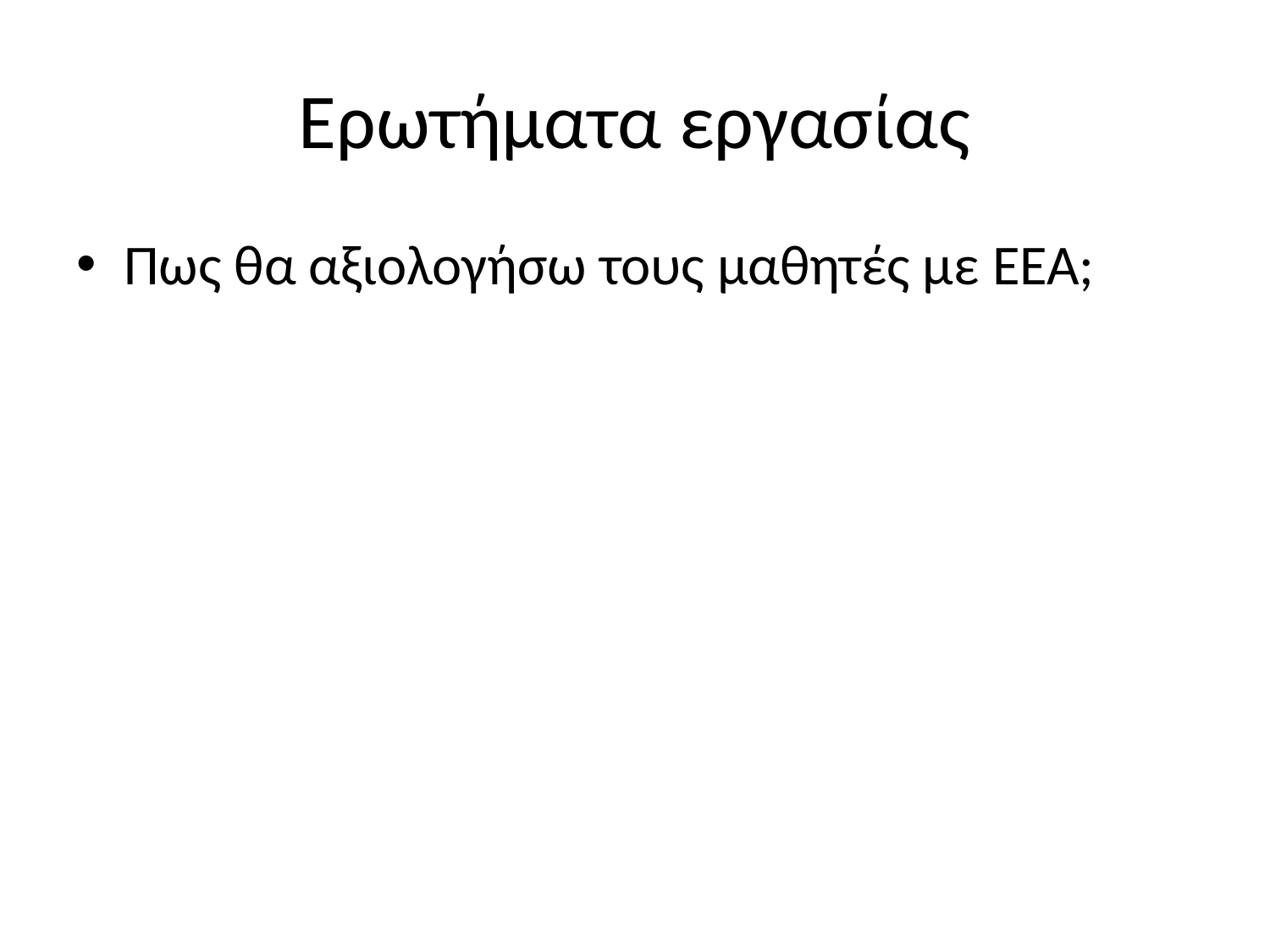

# Ερωτήματα εργασίας
Πως θα αξιολογήσω τους μαθητές με ΕΕΑ;